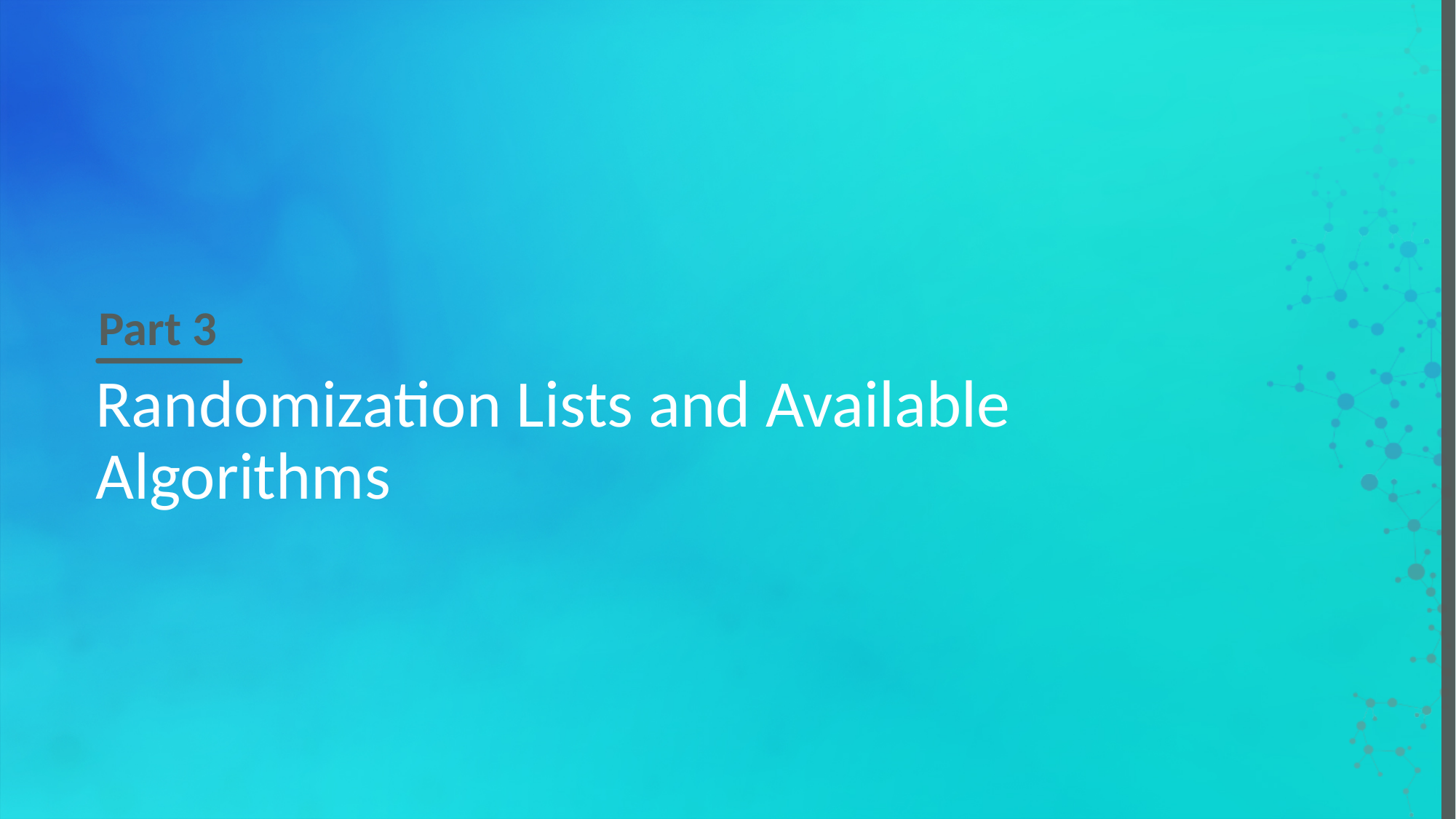

Part 3
# Randomization Lists and Available Algorithms